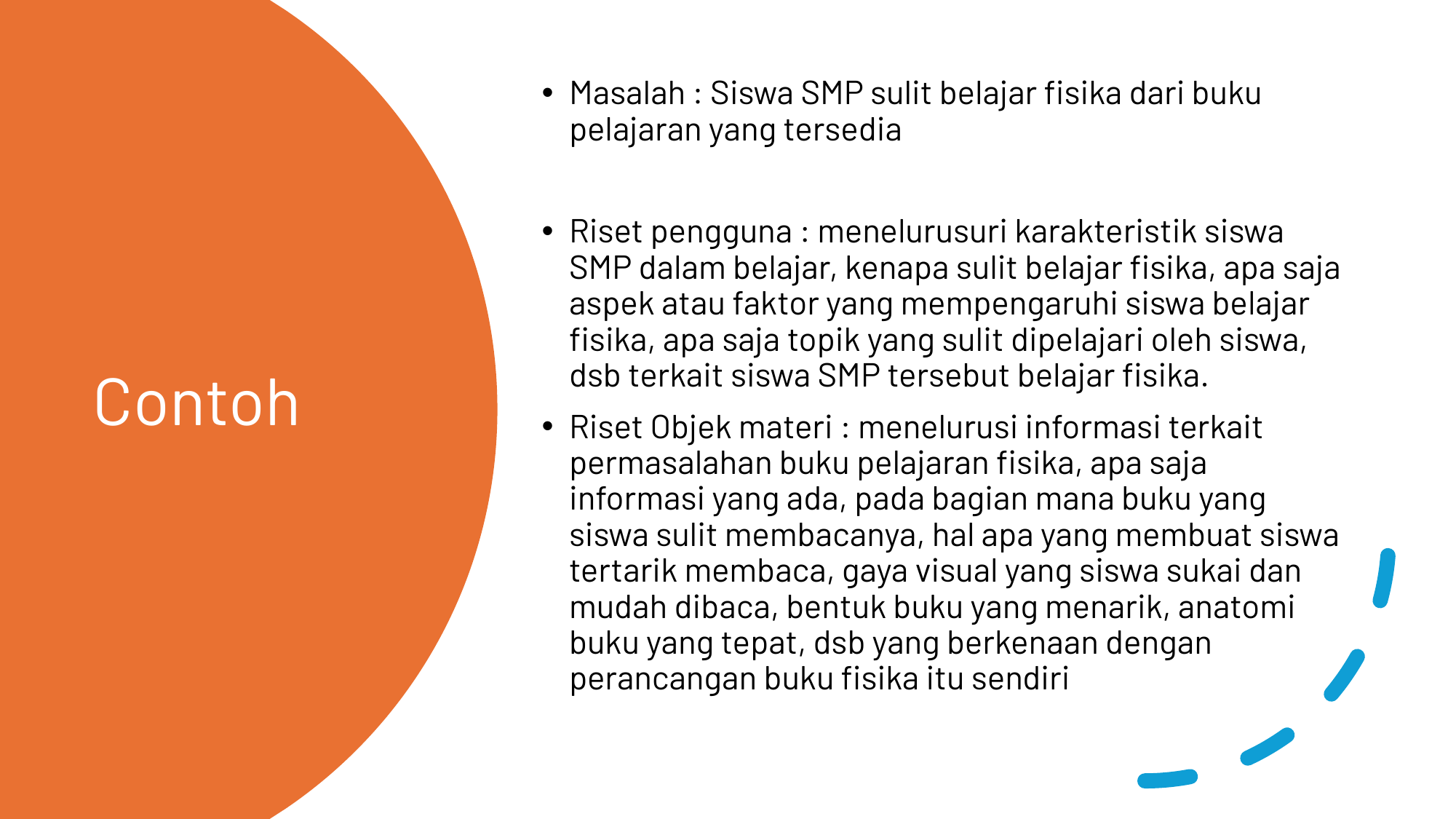

Masalah : Siswa SMP sulit belajar fisika dari buku pelajaran yang tersedia

Riset pengguna : menelurusuri karakteristik siswa SMP dalam belajar, kenapa sulit belajar fisika, apa saja aspek atau faktor yang mempengaruhi siswa belajar fisika, apa saja topik yang sulit dipelajari oleh siswa, dsb terkait siswa SMP tersebut belajar fisika.
Riset Objek materi : menelurusi informasi terkait permasalahan buku pelajaran fisika, apa saja informasi yang ada, pada bagian mana buku yang siswa sulit membacanya, hal apa yang membuat siswa tertarik membaca, gaya visual yang siswa sukai dan mudah dibaca, bentuk buku yang menarik, anatomi buku yang tepat, dsb yang berkenaan dengan perancangan buku fisika itu sendiri

# Contoh